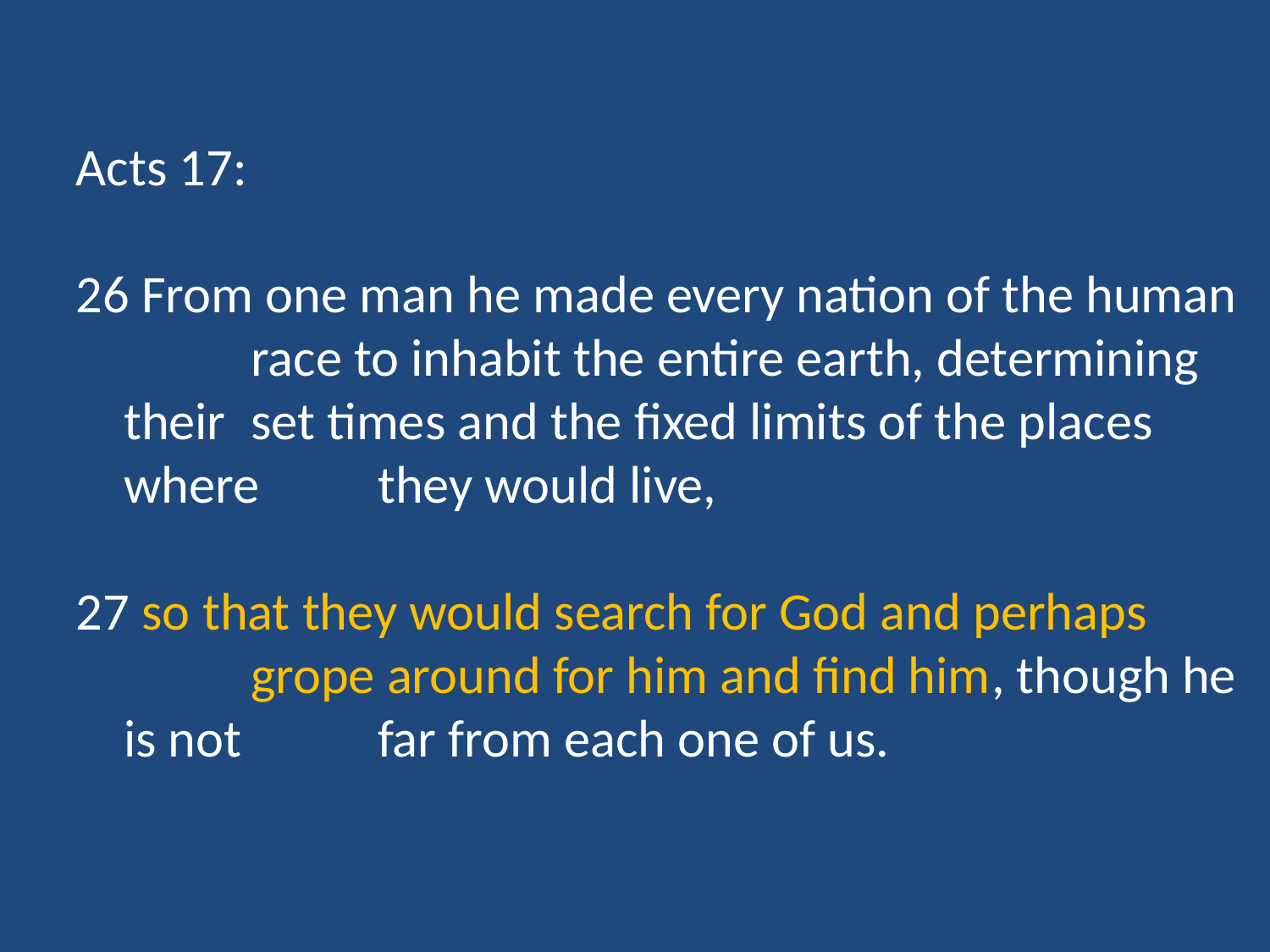

Acts 17:

26 From one man he made every nation of the human 	race to inhabit the entire earth, determining their 	set times and the fixed limits of the places where 	they would live,

27 so that they would search for God and perhaps 	grope around for him and find him, though he is not 	far from each one of us.